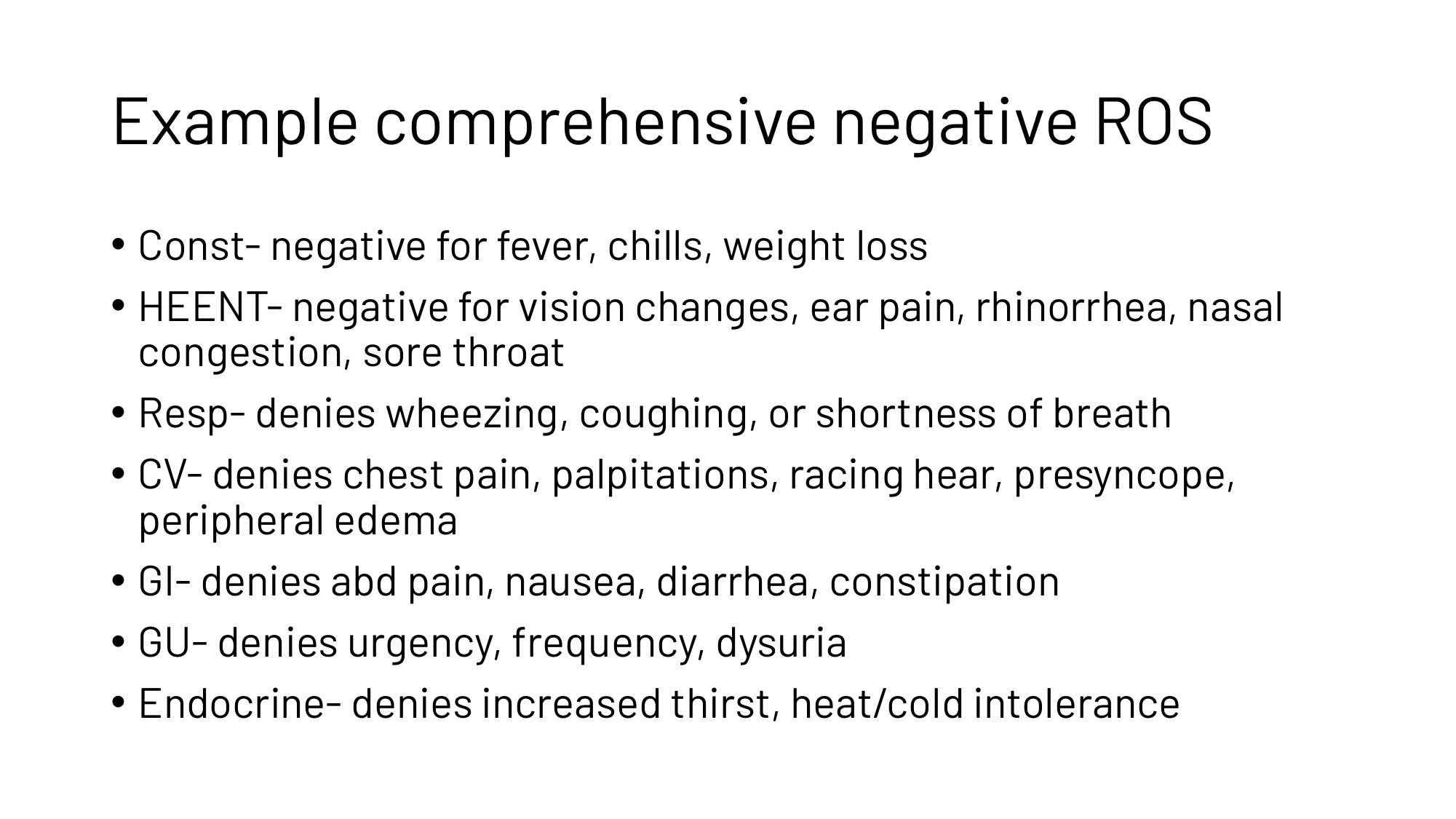

# Example comprehensive negative ROS
Const- negative for fever, chills, weight loss
HEENT- negative for vision changes, ear pain, rhinorrhea, nasal congestion, sore throat
Resp- denies wheezing, coughing, or shortness of breath
CV- denies chest pain, palpitations, racing hear, presyncope, peripheral edema
GI- denies abd pain, nausea, diarrhea, constipation
GU- denies urgency, frequency, dysuria
Endocrine- denies increased thirst, heat/cold intolerance